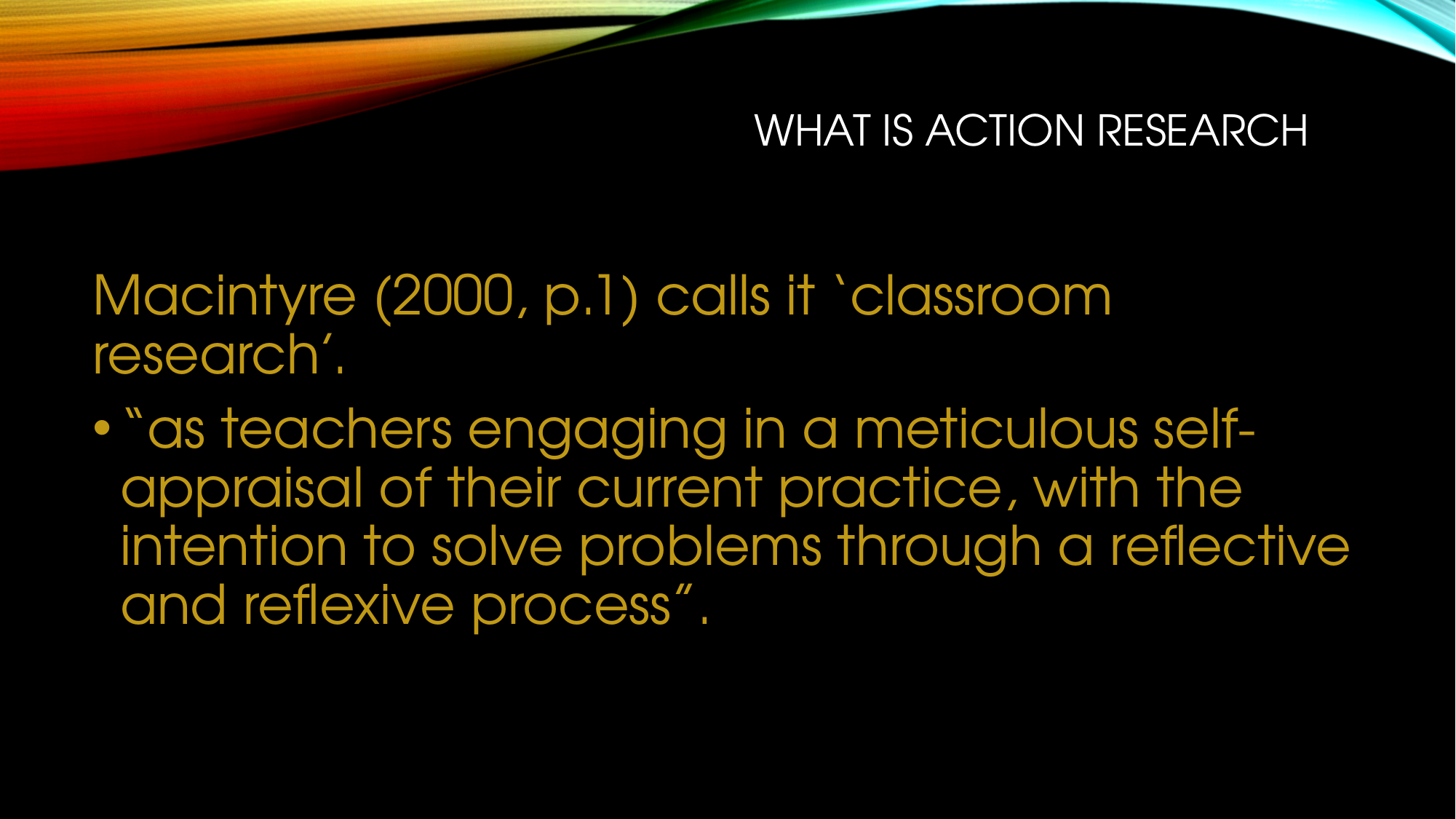

# What is Action research
Macintyre (2000, p.1) calls it ‘classroom research’.
“as teachers engaging in a meticulous self-appraisal of their current practice, with the intention to solve problems through a reflective and reflexive process”.